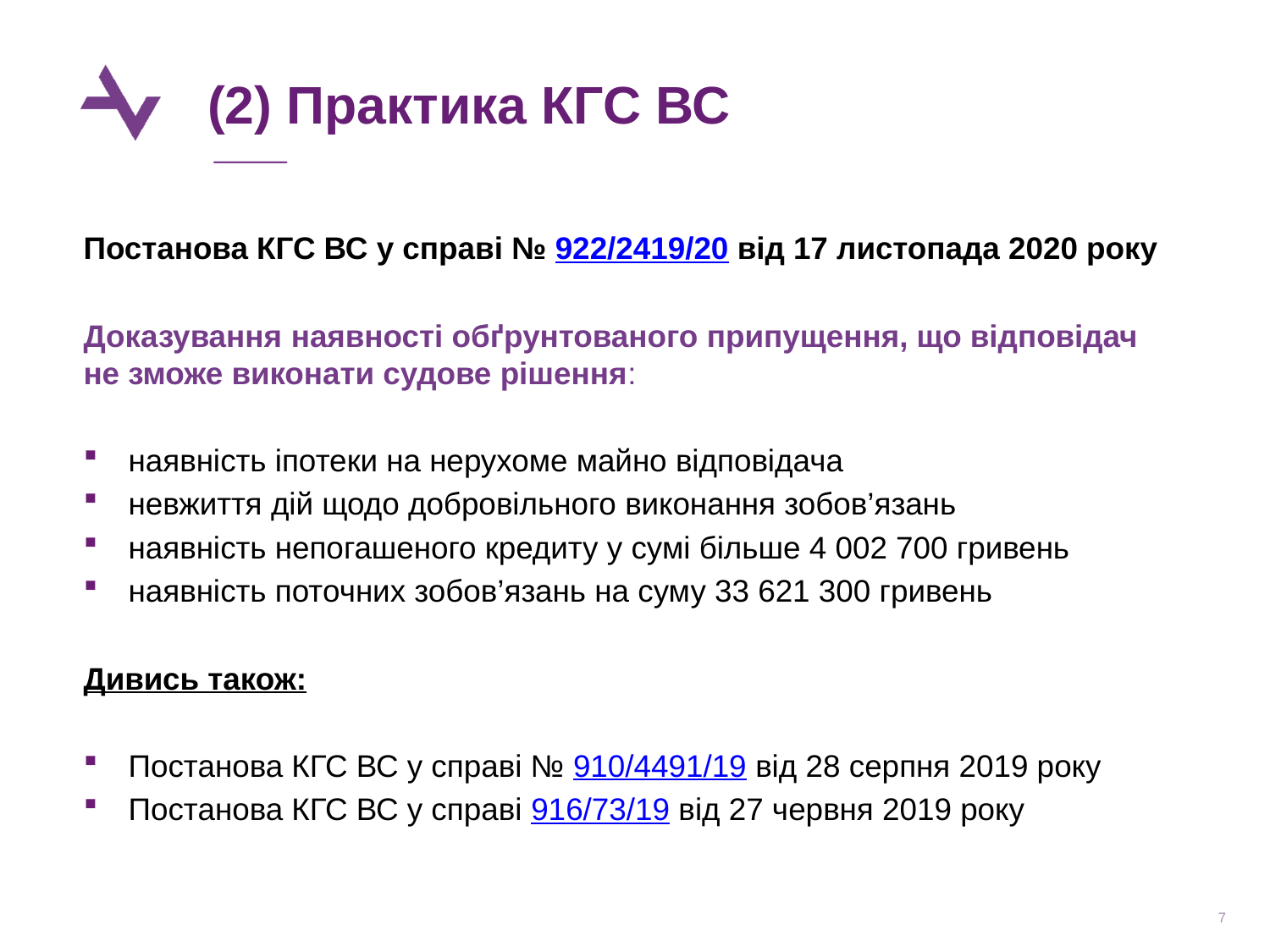

# (2) Практика КГС ВС
Постанова КГС ВС у справі № 922/2419/20 від 17 листопада 2020 року

Доказування наявності обґрунтованого припущення, що відповідач не зможе виконати судове рішення:

наявність іпотеки на нерухоме майно відповідача
невжиття дій щодо добровільного виконання зобов’язань
наявність непогашеного кредиту у сумі більше 4 002 700 гривень
наявність поточних зобов’язань на суму 33 621 300 гривень

Дивись також:

Постанова КГС ВС у справі № 910/4491/19 від 28 серпня 2019 року
Постанова КГС ВС у справі 916/73/19 від 27 червня 2019 року

7